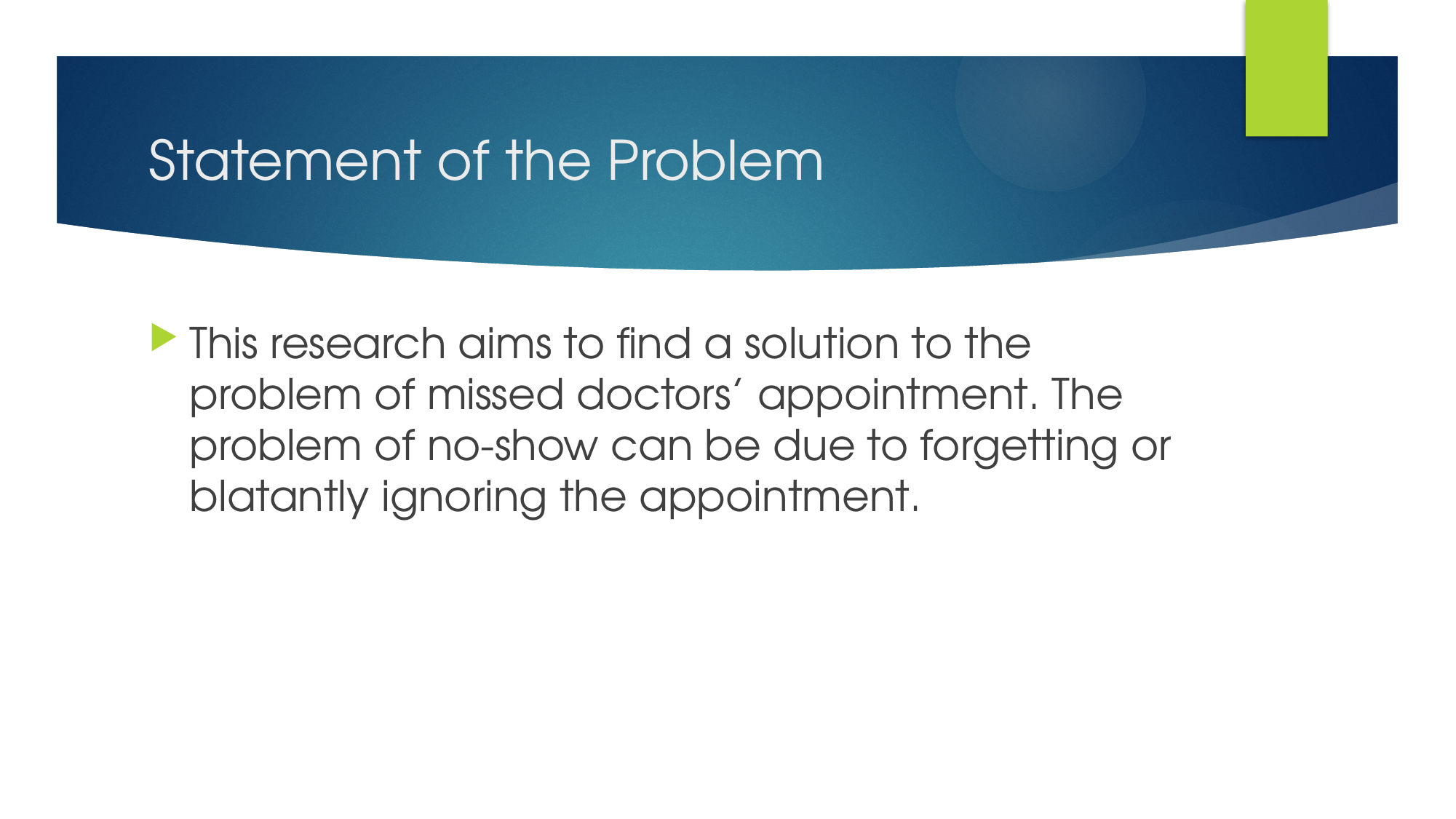

# Statement of the Problem
This research aims to find a solution to the problem of missed doctors’ appointment. The problem of no-show can be due to forgetting or blatantly ignoring the appointment.